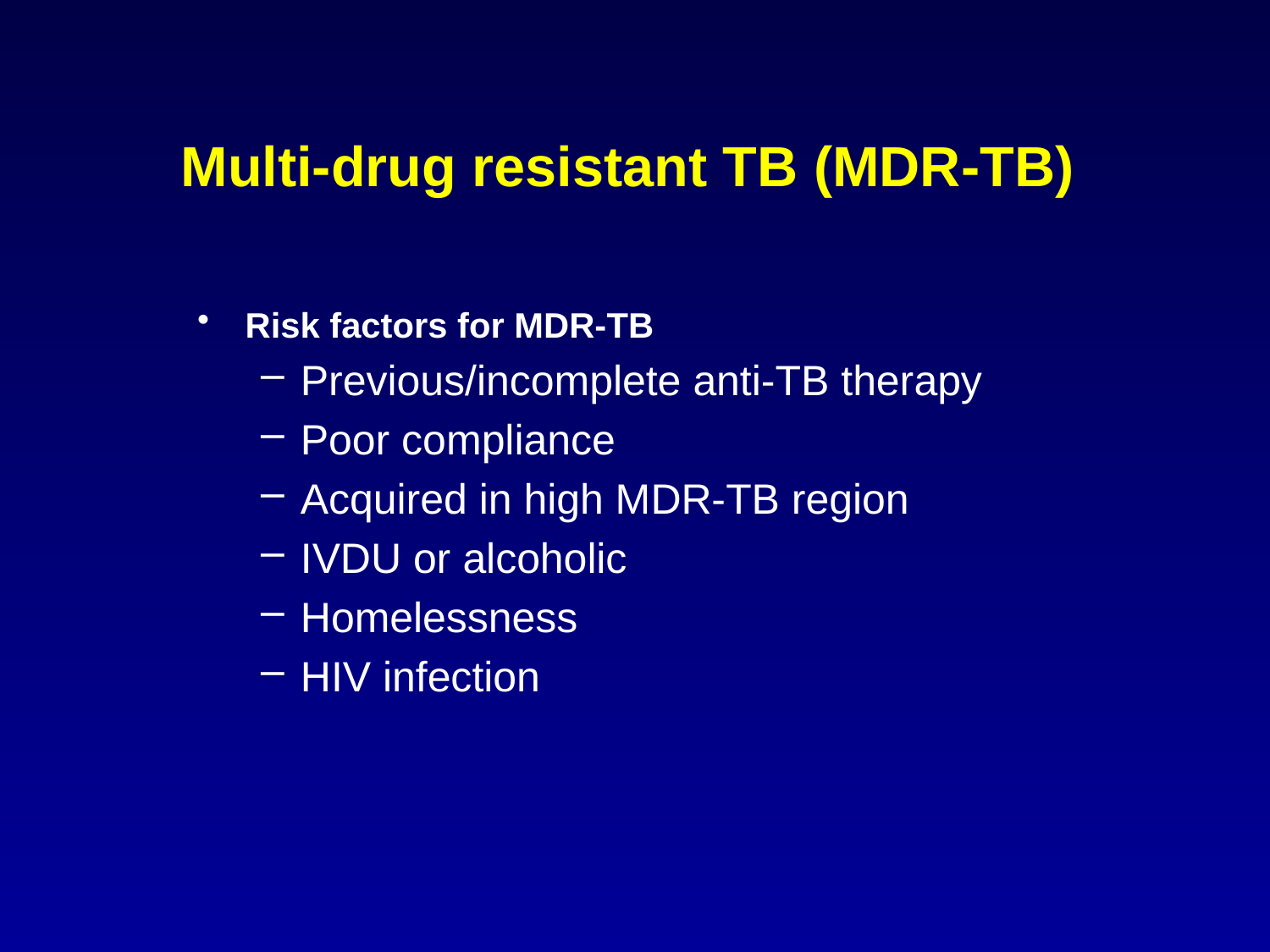

Multi-drug resistant TB (MDR-TB)
Risk factors for MDR-TB
Previous/incomplete anti-TB therapy
Poor compliance
Acquired in high MDR-TB region
IVDU or alcoholic
Homelessness
HIV infection